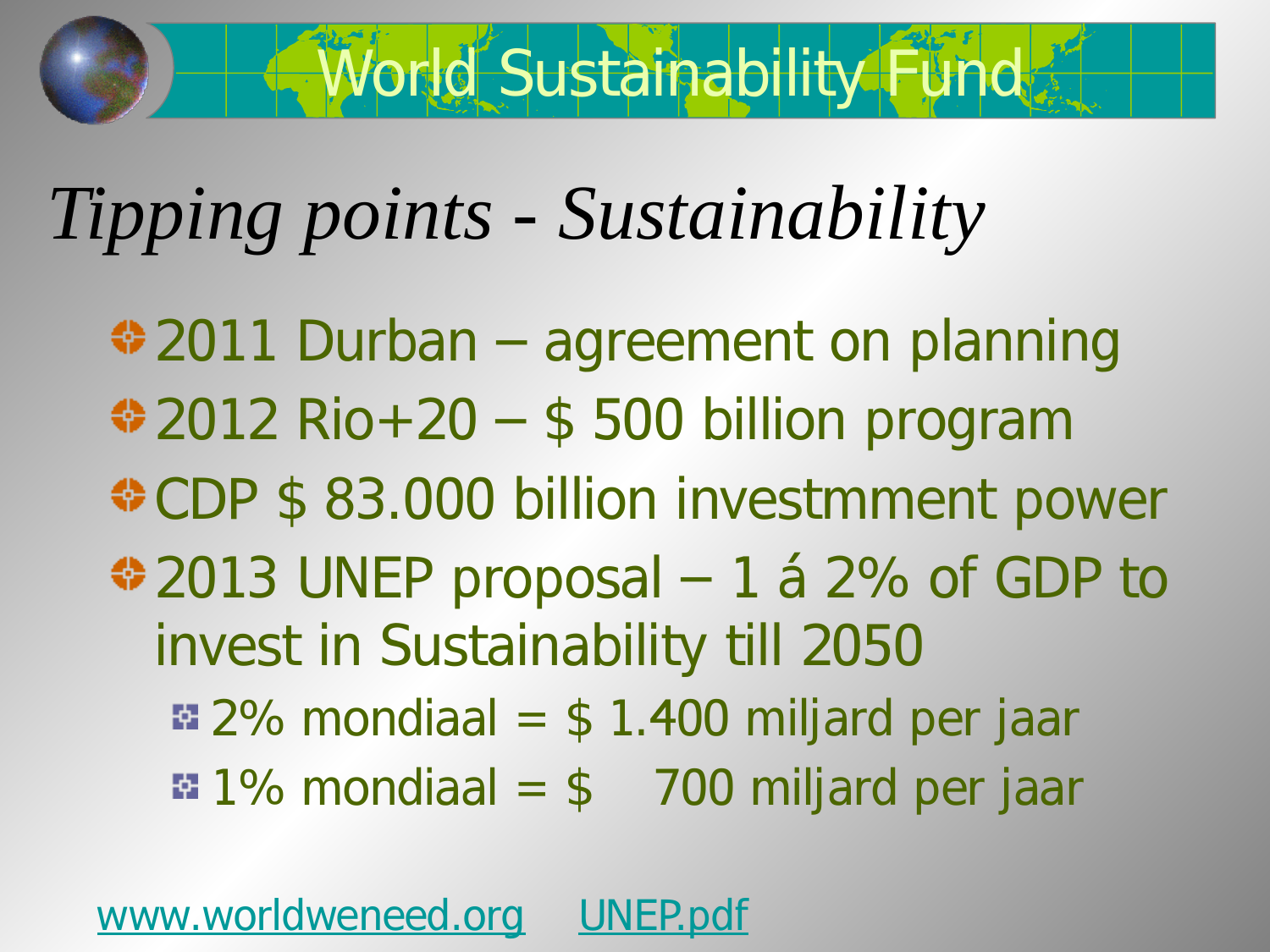

World Sustainability Fund
# Tipping points - Sustainability
2011 Durban – agreement on planning
2012 Rio+20 – $ 500 billion program
CDP $ 83.000 billion investmment power
2013 UNEP proposal – 1 á 2% of GDP to invest in Sustainability till 2050
2% mondiaal = $ 1.400 miljard per jaar
1% mondiaal = $    700 miljard per jaar

www.worldweneed.org
UNEP.pdf